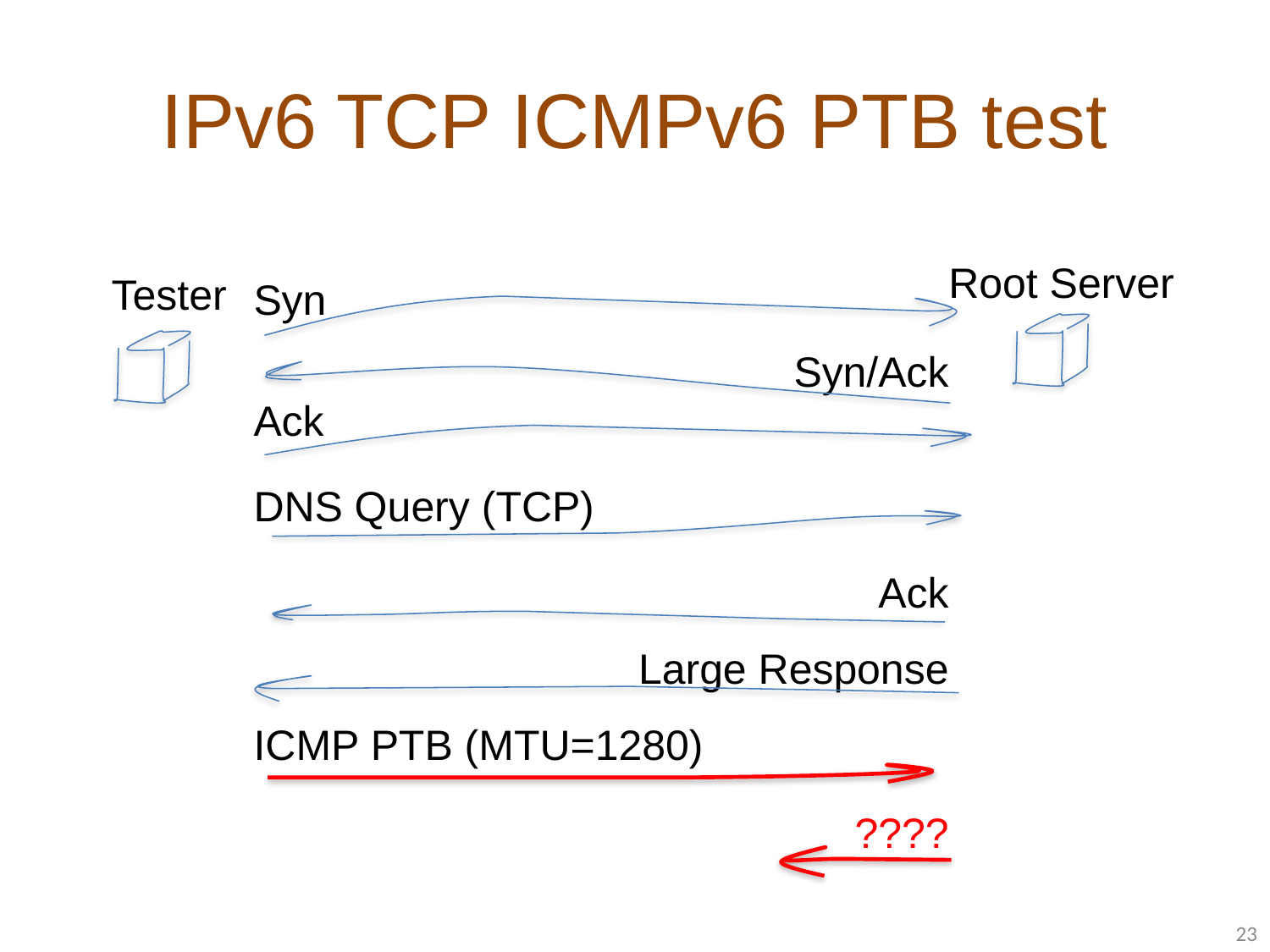

# IPv6 TCP ICMPv6 PTB test
Root Server
Tester
Syn

Syn/Ack

Ack

DNS Query (TCP)

Ack

Large Response

ICMP PTB (MTU=1280)

????

23